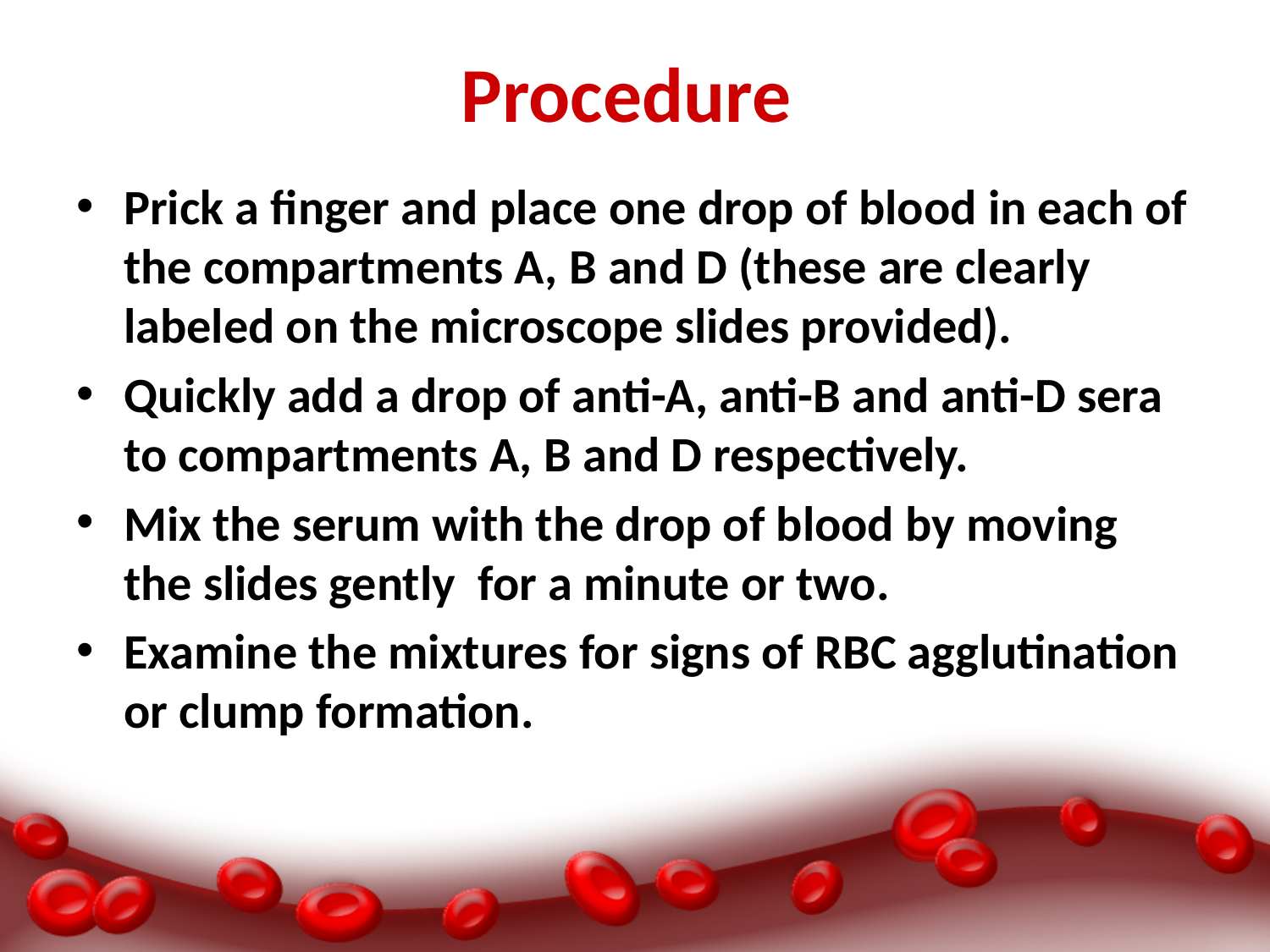

# Procedure
Prick a finger and place one drop of blood in each of the compartments A, B and D (these are clearly labeled on the microscope slides provided).
Quickly add a drop of anti-A, anti-B and anti-D sera to compartments A, B and D respectively.
Mix the serum with the drop of blood by moving the slides gently  for a minute or two.
Examine the mixtures for signs of RBC agglutination or clump formation.